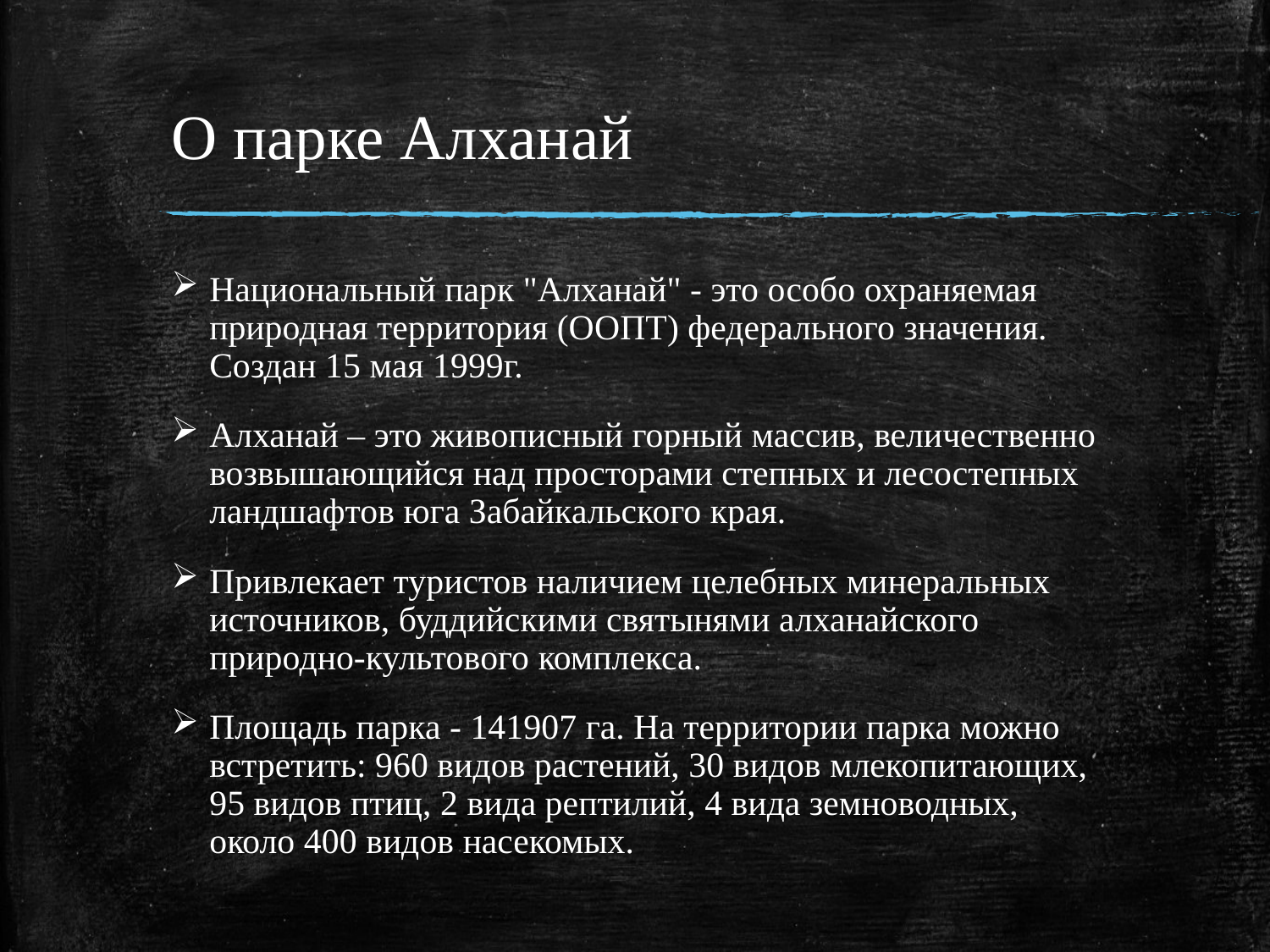

# О парке Алханай
Национальный парк "Алханай" - это особо охраняемая природная территория (ООПТ) федерального значения. Создан 15 мая 1999г.
Алханай – это живописный горный массив, величественно возвышающийся над просторами степных и лесостепных ландшафтов юга Забайкальского края.
Привлекает туристов наличием целебных минеральных источников, буддийскими святынями алханайского природно-культового комплекса.
Площадь парка - 141907 га. На территории парка можно встретить: 960 видов растений, 30 видов млекопитающих, 95 видов птиц, 2 вида рептилий, 4 вида земноводных, около 400 видов насекомых.